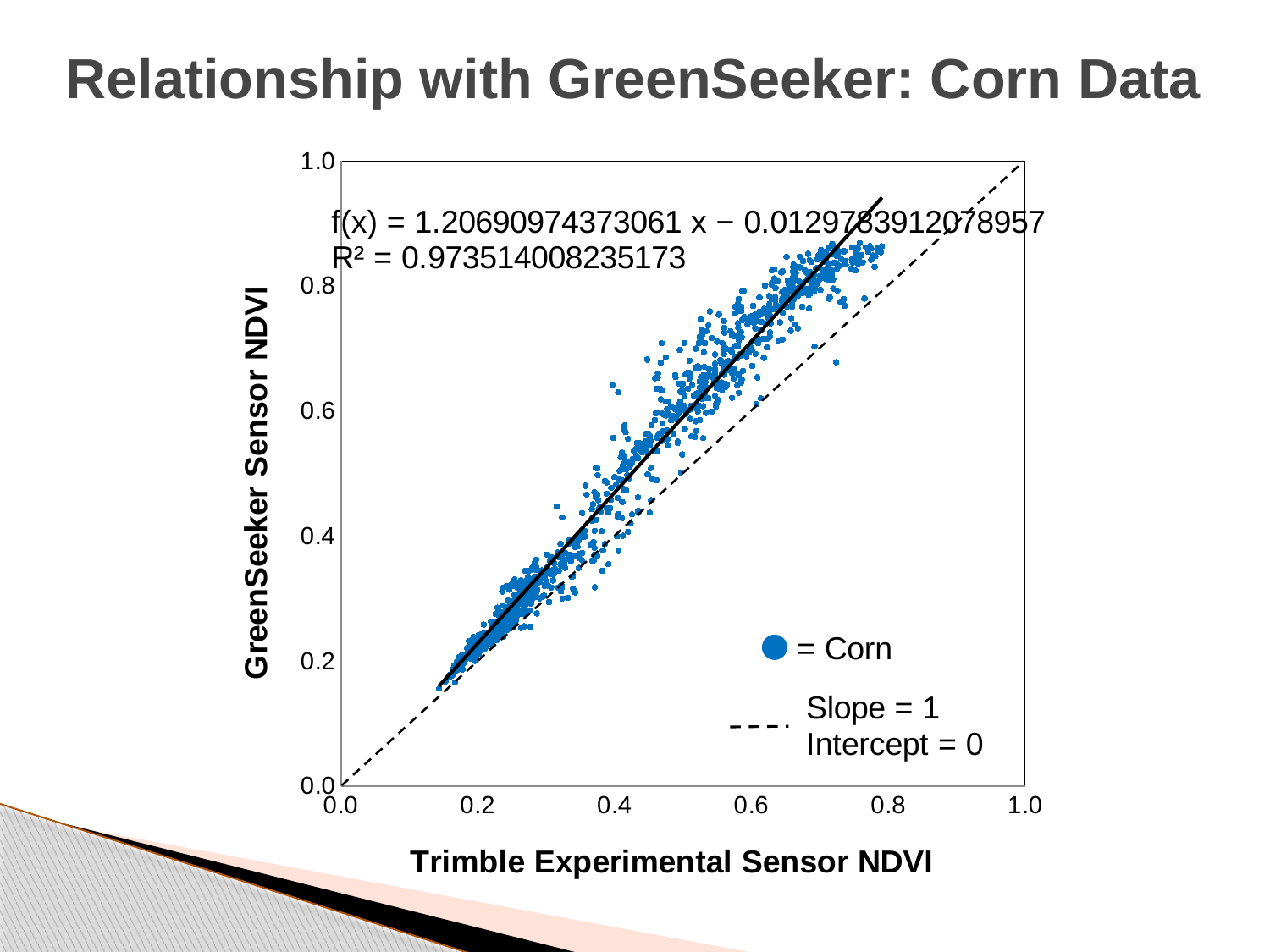

# Relationship with GreenSeeker: Corn Data

### Chart

| Category |  |
|---|---|